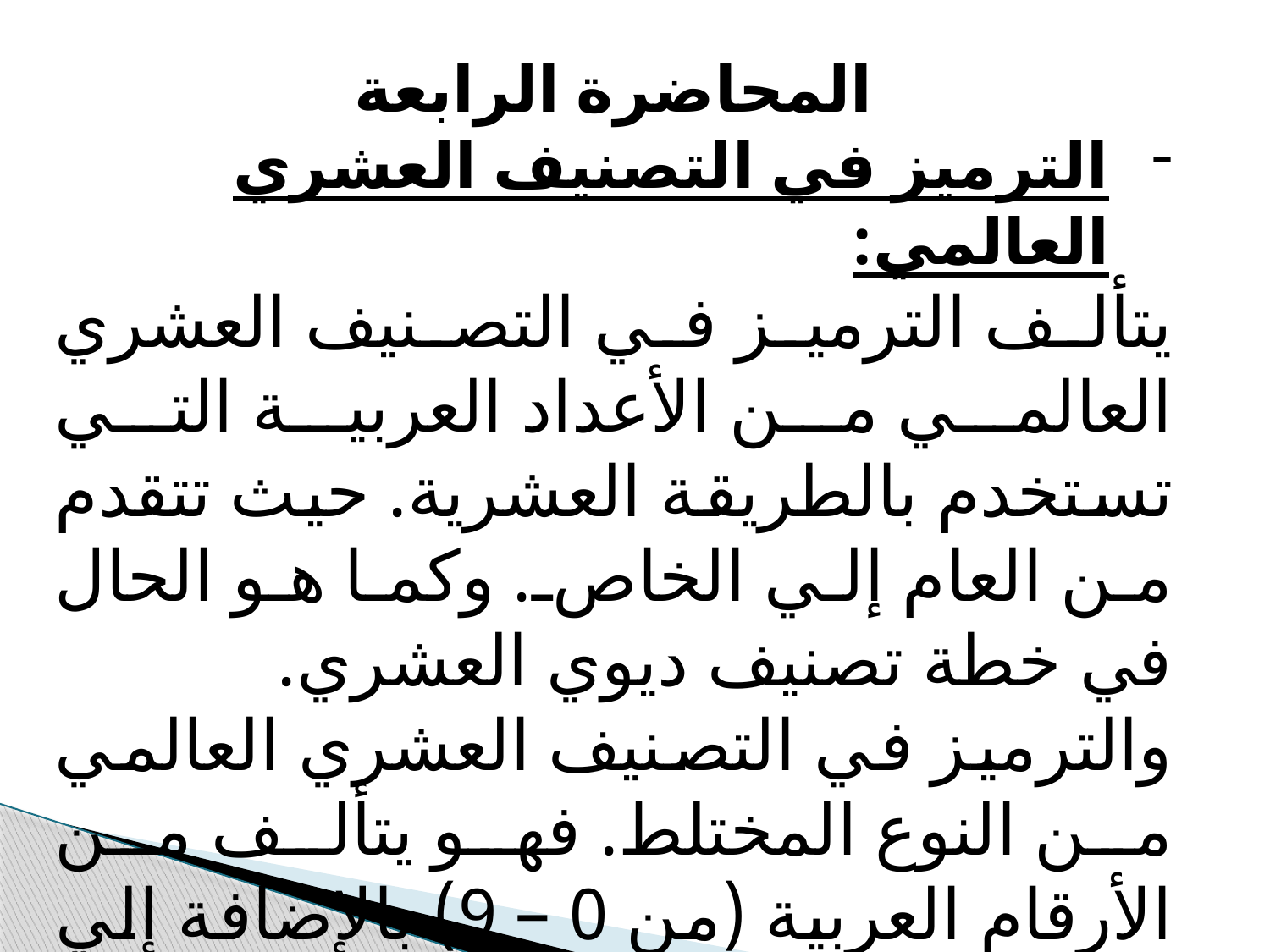

المحاضرة الرابعة
الترميز في التصنيف العشري العالمي:
يتألف الترميز في التصنيف العشري العالمي من الأعداد العربية التي تستخدم بالطريقة العشرية. حيث تتقدم من العام إلي الخاص. وكما هو الحال في خطة تصنيف ديوي العشري.
والترميز في التصنيف العشري العالمي من النوع المختلط. فهو يتألف من الأرقام العربية (من 0 – 9) بالإضافة إلي مجموعة من العلامات تسمى علامات الإضافة